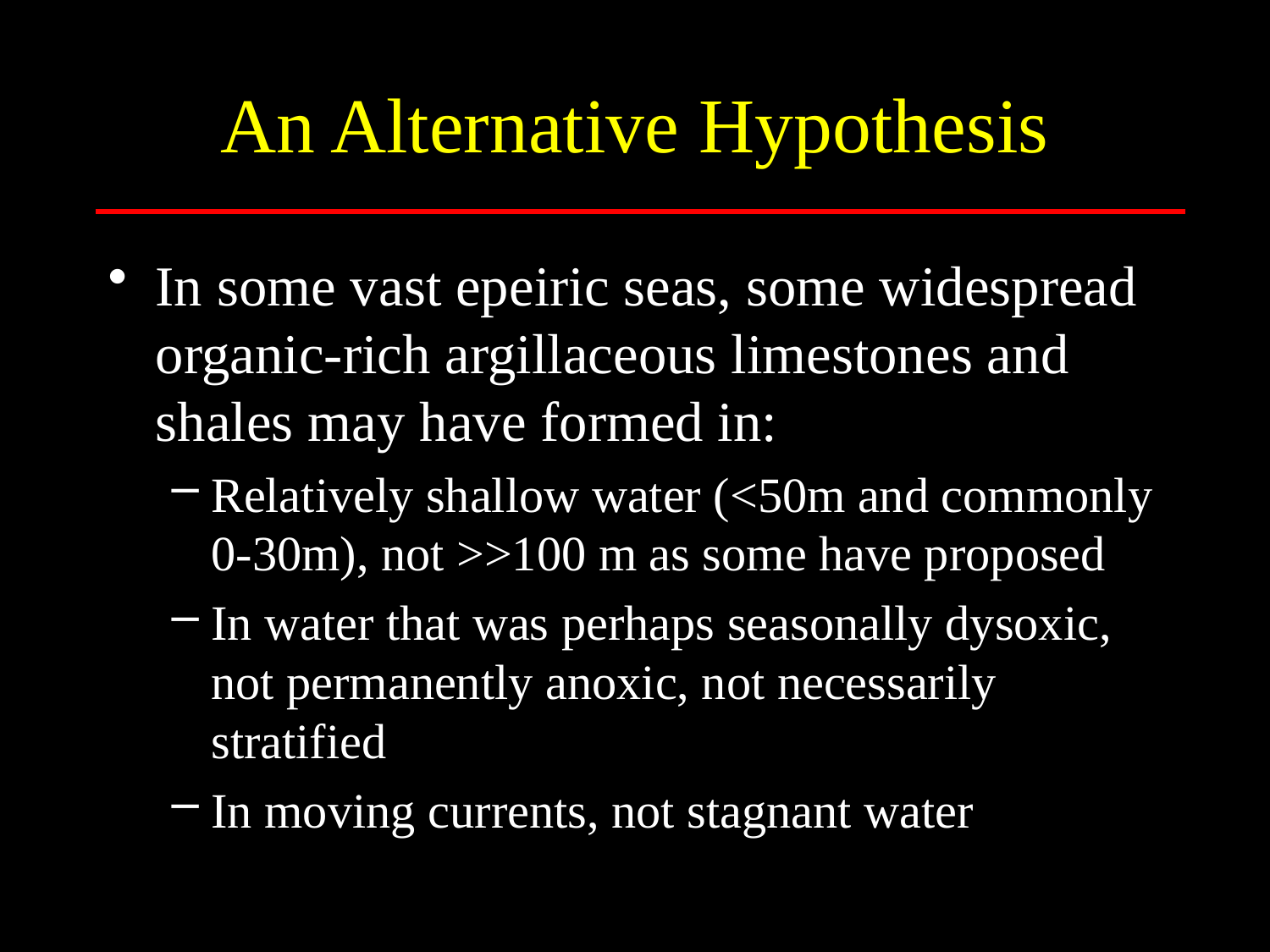

# An Alternative Hypothesis
In some vast epeiric seas, some widespread organic-rich argillaceous limestones and shales may have formed in:
Relatively shallow water (<50m and commonly 0-30m), not >>100 m as some have proposed
In water that was perhaps seasonally dysoxic, not permanently anoxic, not necessarily stratified
In moving currents, not stagnant water